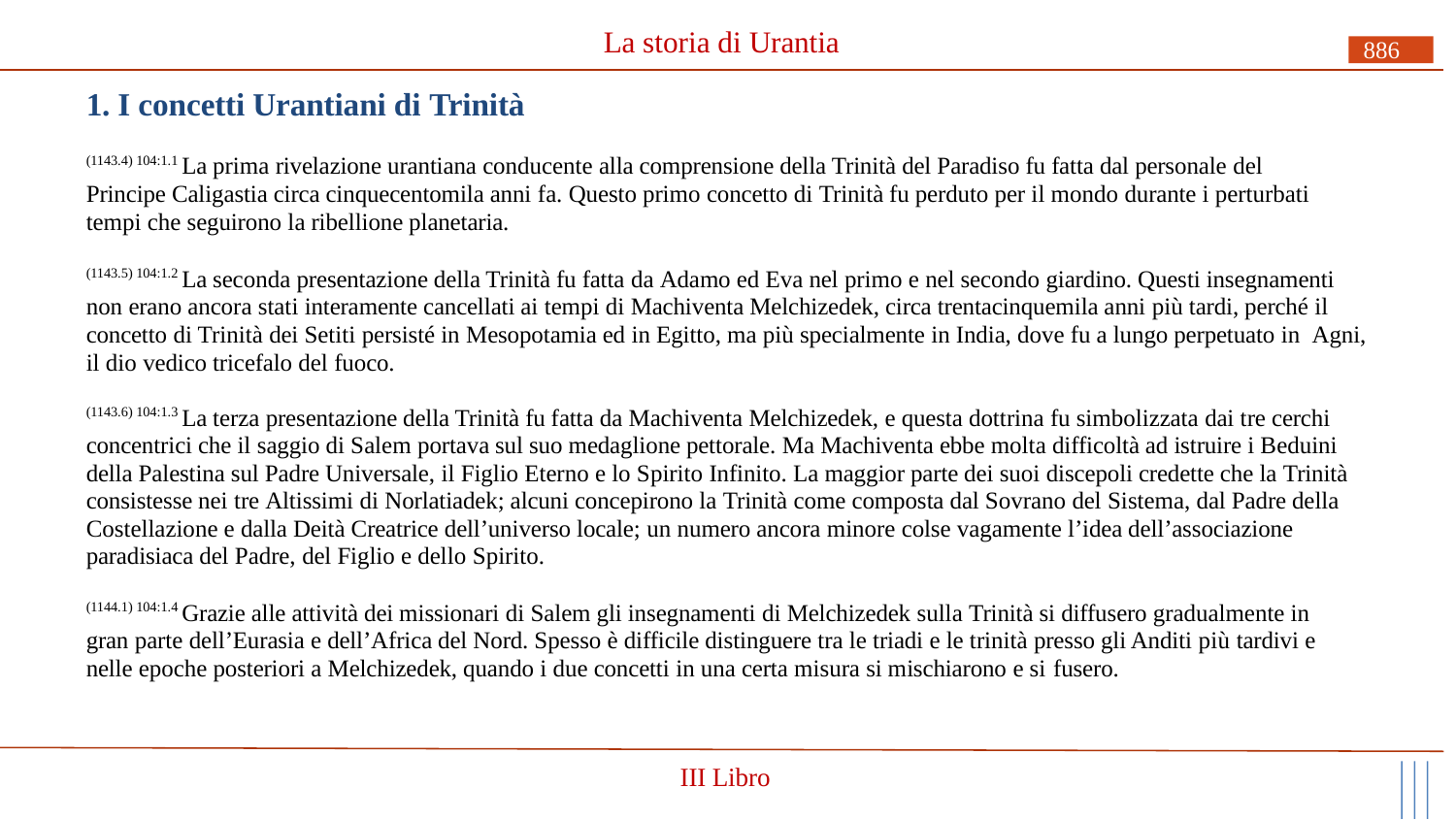

# La storia di Urantia
886

1. I concetti Urantiani di Trinità
(1143.4) 104:1.1 La prima rivelazione urantiana conducente alla comprensione della Trinità del Paradiso fu fatta dal personale del  Principe Caligastia circa cinquecentomila anni fa. Questo primo concetto di Trinità fu perduto per il mondo durante i perturbati  tempi che seguirono la ribellione planetaria.

(1143.5) 104:1.2 La seconda presentazione della Trinità fu fatta da Adamo ed Eva nel primo e nel secondo giardino. Questi insegnamenti  non erano ancora stati interamente cancellati ai tempi di Machiventa Melchizedek, circa trentacinquemila anni più tardi, perché il  concetto di Trinità dei Setiti persisté in Mesopotamia ed in Egitto, ma più specialmente in India, dove fu a lungo perpetuato in  Agni, il dio vedico tricefalo del fuoco.

(1143.6) 104:1.3 La terza presentazione della Trinità fu fatta da Machiventa Melchizedek, e questa dottrina fu simbolizzata dai tre cerchi  concentrici che il saggio di Salem portava sul suo medaglione pettorale. Ma Machiventa ebbe molta difficoltà ad istruire i Beduini  della Palestina sul Padre Universale, il Figlio Eterno e lo Spirito Infinito. La maggior parte dei suoi discepoli credette che la Trinità  consistesse nei tre Altissimi di Norlatiadek; alcuni concepirono la Trinità come composta dal Sovrano del Sistema, dal Padre della  Costellazione e dalla Deità Creatrice dell’universo locale; un numero ancora minore colse vagamente l’idea dell’associazione  paradisiaca del Padre, del Figlio e dello Spirito.

(1144.1) 104:1.4 Grazie alle attività dei missionari di Salem gli insegnamenti di Melchizedek sulla Trinità si diffusero gradualmente in  gran parte dell’Eurasia e dell’Africa del Nord. Spesso è difficile distinguere tra le triadi e le trinità presso gli Anditi più tardivi e  nelle epoche posteriori a Melchizedek, quando i due concetti in una certa misura si mischiarono e si fusero.

III Libro